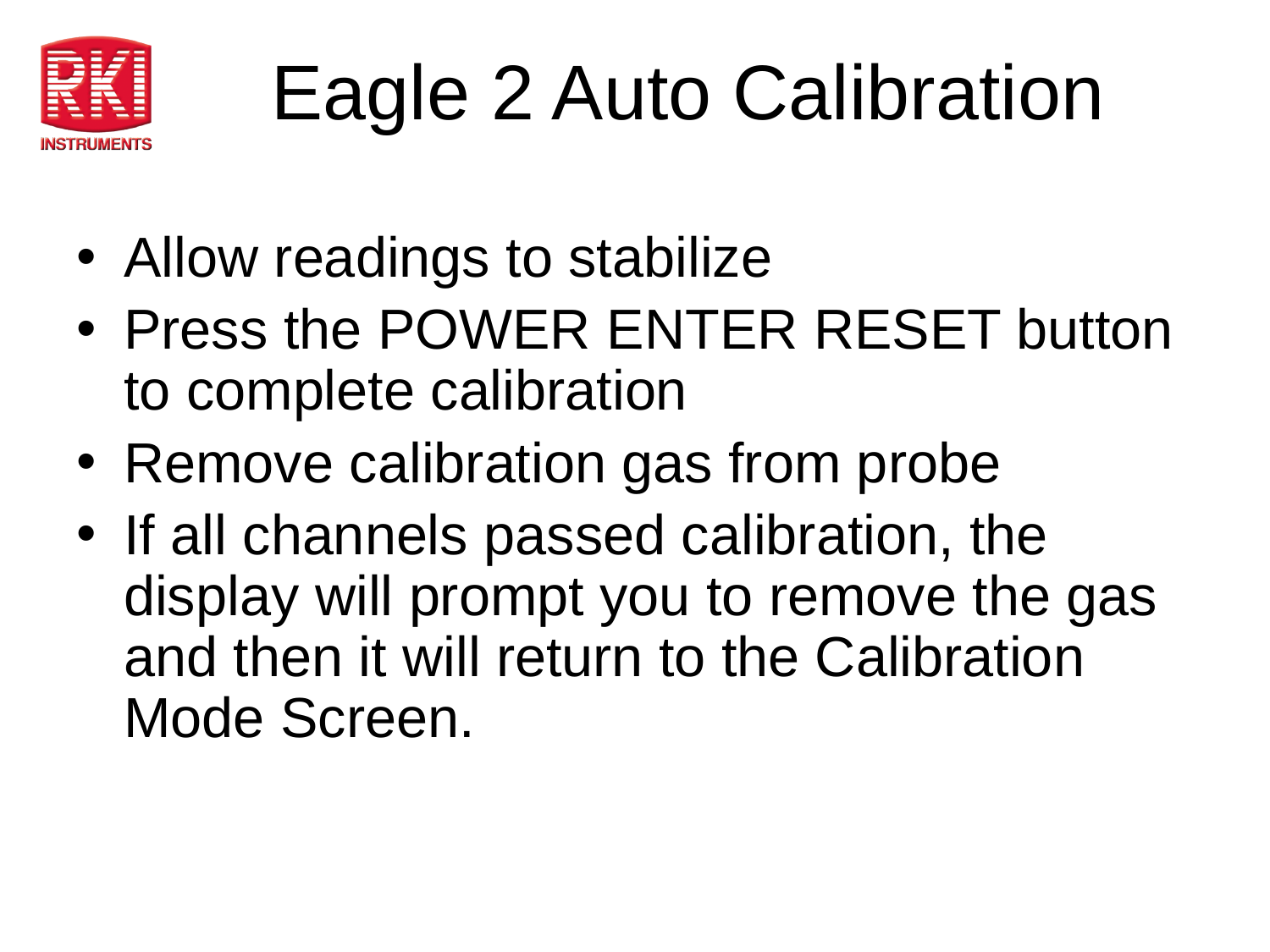

# Eagle 2 Auto Calibration
Allow readings to stabilize
Press the POWER ENTER RESET button to complete calibration
Remove calibration gas from probe
If all channels passed calibration, the display will prompt you to remove the gas and then it will return to the Calibration Mode Screen.